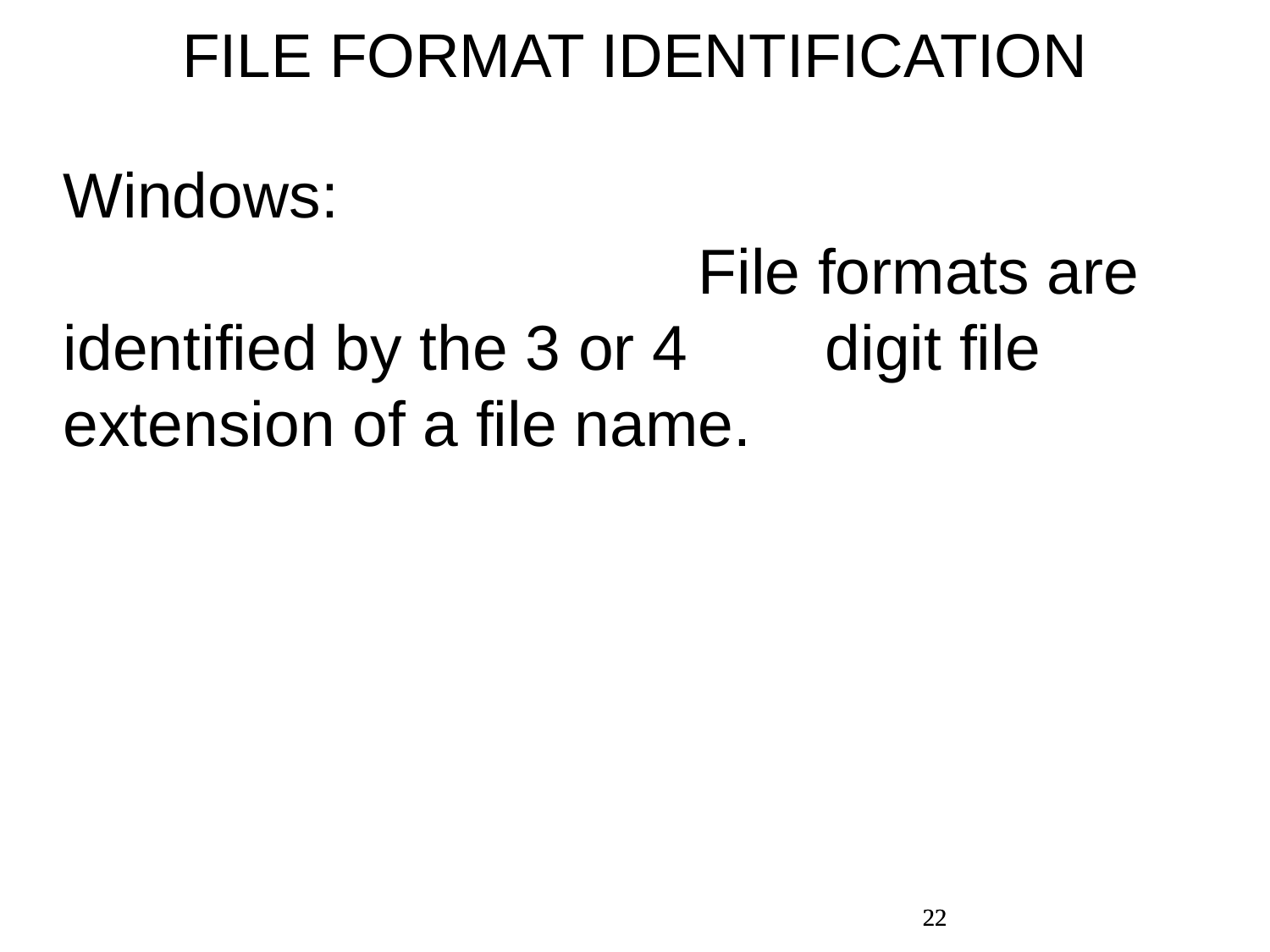

FILE FORMAT IDENTIFICATION
Windows:                                                                                    	File formats are identified by the 3 or 4 	digit file extension of a file name.

22
22